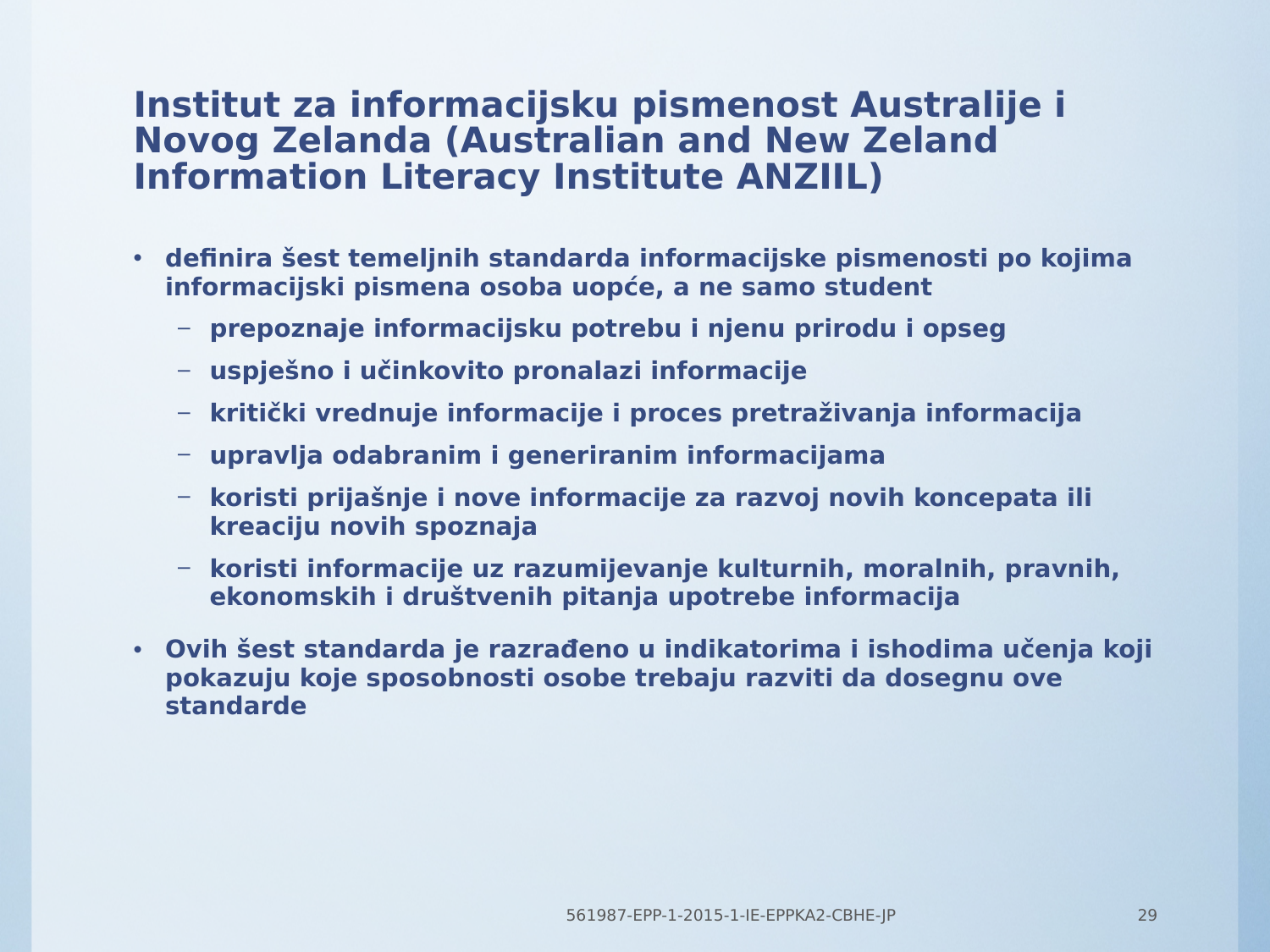

# Institut za informacijsku pismenost Australije i Novog Zelanda (Australian and New Zeland Information Literacy Institute ANZIIL)
definira šest temeljnih standarda informacijske pismenosti po kojima informacijski pismena osoba uopće, a ne samo student
prepoznaje informacijsku potrebu i njenu prirodu i opseg
uspješno i učinkovito pronalazi informacije
kritički vrednuje informacije i proces pretraživanja informacija
upravlja odabranim i generiranim informacijama
koristi prijašnje i nove informacije za razvoj novih koncepata ili kreaciju novih spoznaja
koristi informacije uz razumijevanje kulturnih, moralnih, pravnih, ekonomskih i društvenih pitanja upotrebe informacija
Ovih šest standarda je razrađeno u indikatorima i ishodima učenja koji pokazuju koje sposobnosti osobe trebaju razviti da dosegnu ove standarde
561987-EPP-1-2015-1-IE-EPPKA2-CBHE-JP
29